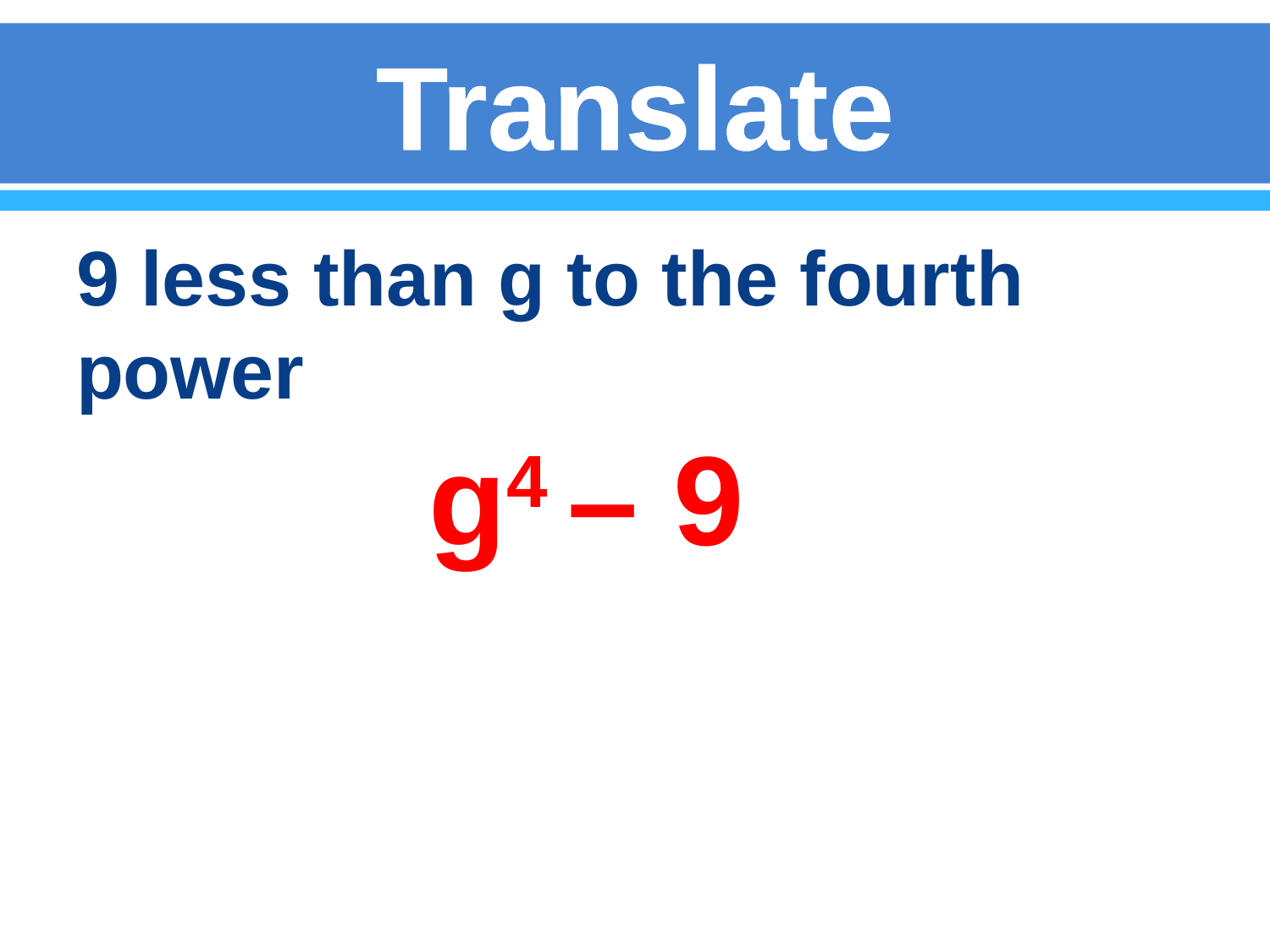

# Translate
9 less than g to the fourth power
g4 – 9